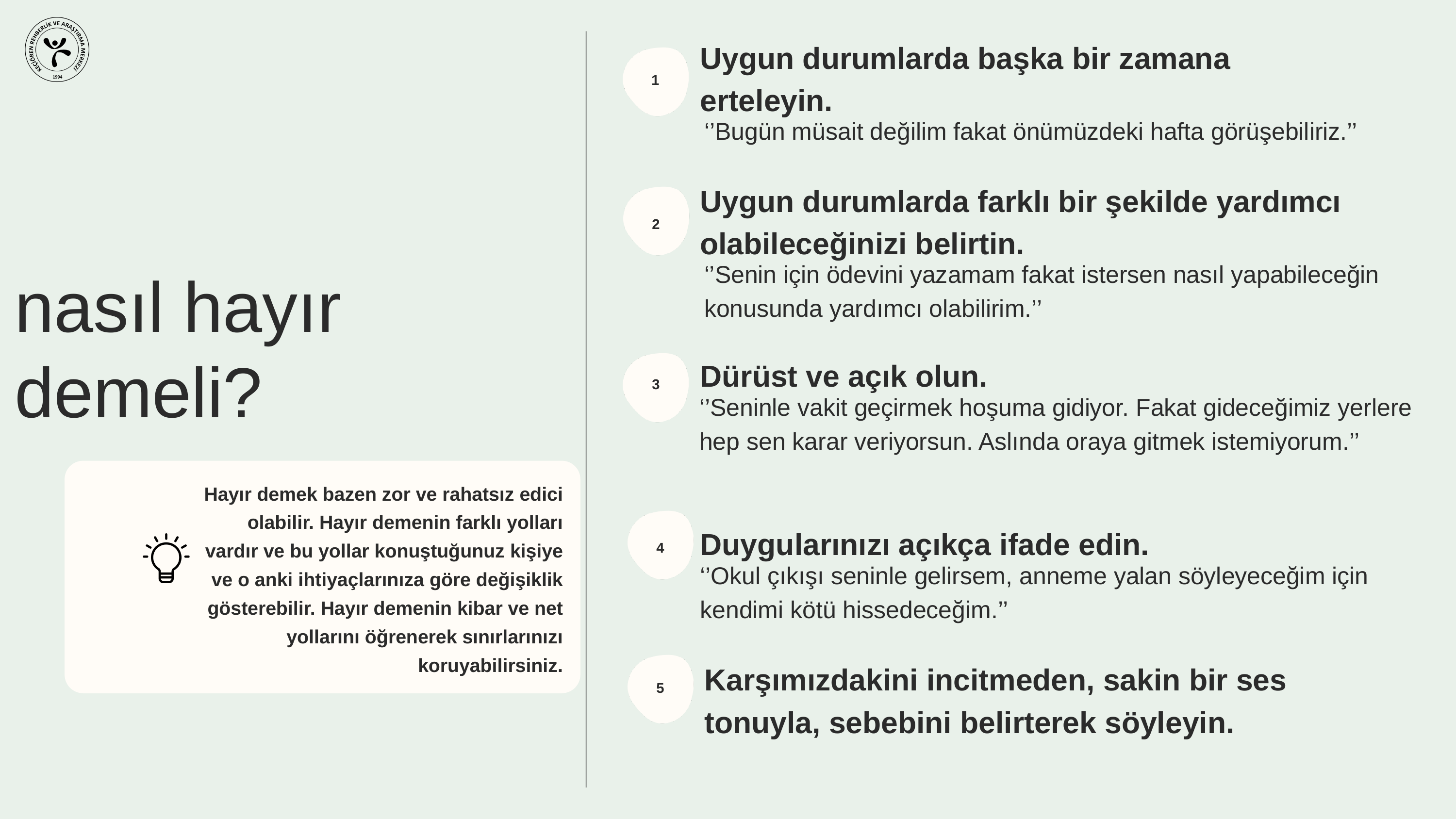

Uygun durumlarda başka bir zamana erteleyin.

1
‘’Bugün müsait değilim fakat önümüzdeki hafta görüşebiliriz.’’
Uygun durumlarda farklı bir şekilde yardımcı olabileceğinizi belirtin.

2
‘’Senin için ödevini yazamam fakat istersen nasıl yapabileceğin konusunda yardımcı olabilirim.’’
nasıl hayır demeli?
Dürüst ve açık olun.

3
‘’Seninle vakit geçirmek hoşuma gidiyor. Fakat gideceğimiz yerlere hep sen karar veriyorsun. Aslında oraya gitmek istemiyorum.’’

Hayır demek bazen zor ve rahatsız edici olabilir. Hayır demenin farklı yolları vardır ve bu yollar konuştuğunuz kişiye ve o anki ihtiyaçlarınıza göre değişiklik gösterebilir. Hayır demenin kibar ve net yollarını öğrenerek sınırlarınızı koruyabilirsiniz.

Duygularınızı açıkça ifade edin.

4
‘’Okul çıkışı seninle gelirsem, anneme yalan söyleyeceğim için kendimi kötü hissedeceğim.’’
Karşımızdakini incitmeden, sakin bir ses tonuyla, sebebini belirterek söyleyin.

5